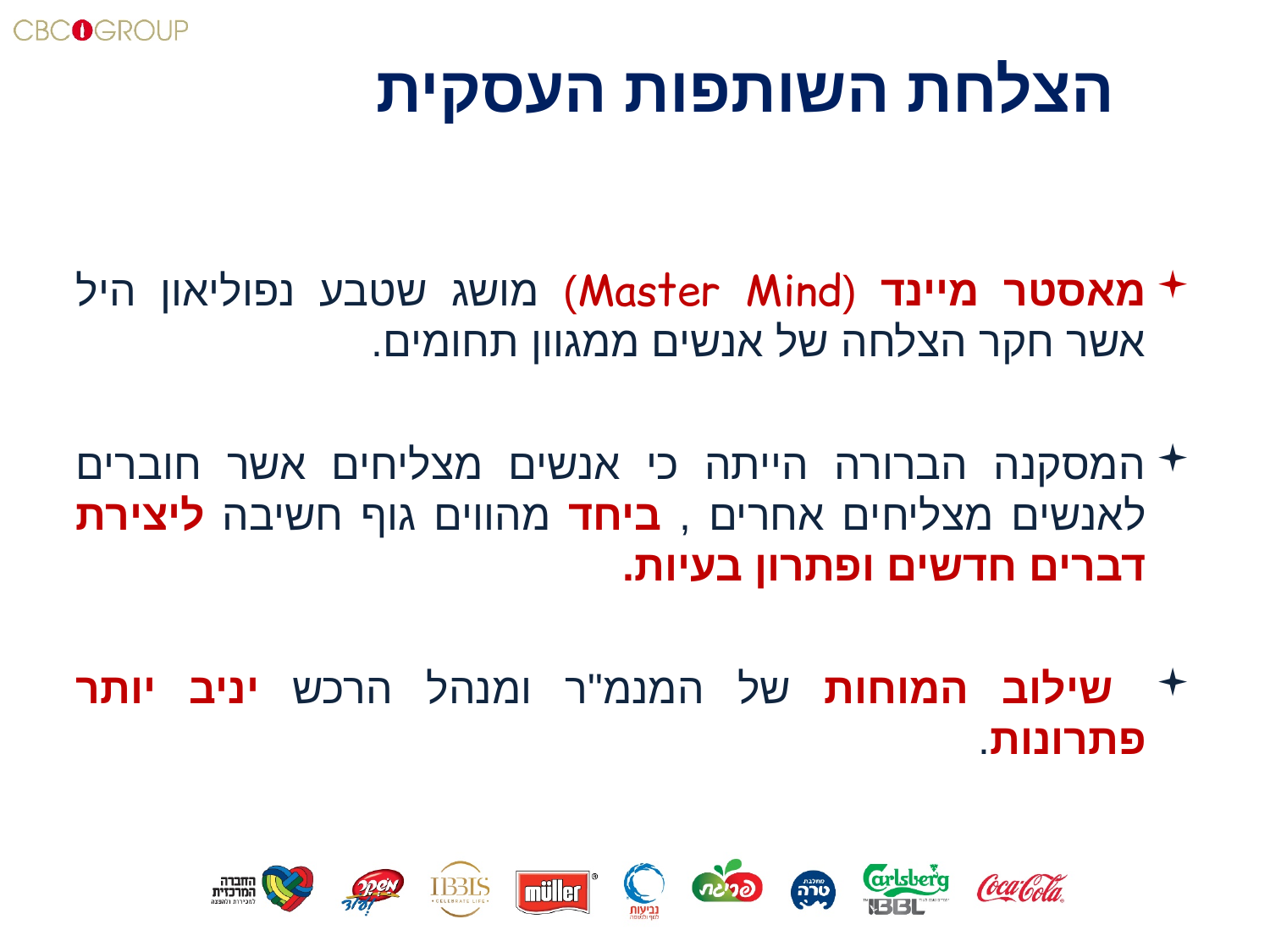

# הצלחת השותפות העסקית

מאסטר מיינד (Master Mind) מושג שטבע נפוליאון היל אשר חקר הצלחה של אנשים ממגוון תחומים.

המסקנה הברורה הייתה כי אנשים מצליחים אשר חוברים לאנשים מצליחים אחרים , ביחד מהווים גוף חשיבה ליצירת דברים חדשים ופתרון בעיות.

 שילוב המוחות של המנמ"ר ומנהל הרכש יניב יותר פתרונות.